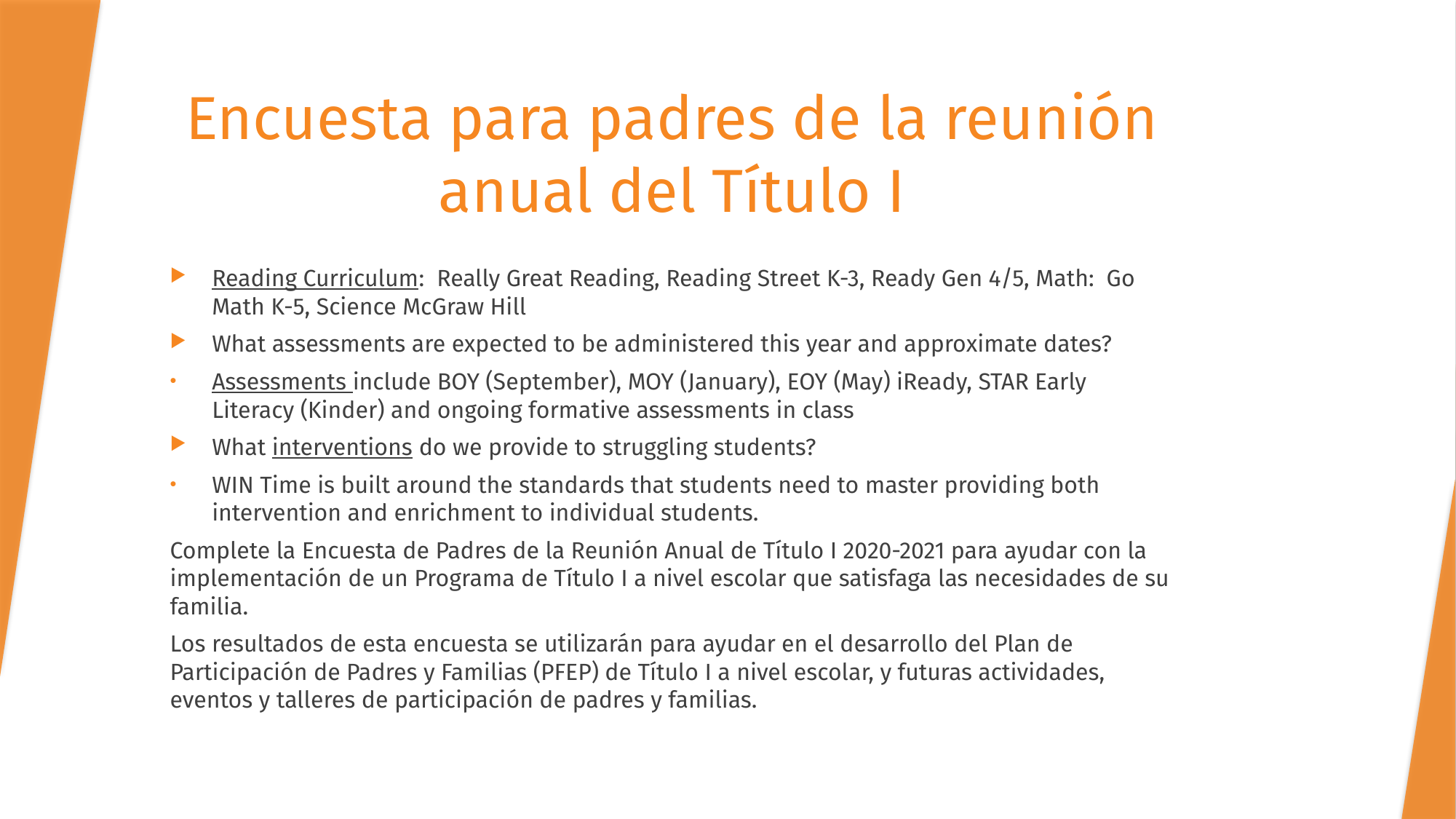

# Encuesta para padres de la reunión anual del Título I
Reading Curriculum:  Really Great Reading, Reading Street K-3, Ready Gen 4/5, Math:  Go Math K-5, Science McGraw Hill
What assessments are expected to be administered this year and approximate dates?
Assessments include BOY (September), MOY (January), EOY (May) iReady, STAR Early Literacy (Kinder) and ongoing formative assessments in class
What interventions do we provide to struggling students?
WIN Time is built around the standards that students need to master providing both intervention and enrichment to individual students.
Complete la Encuesta de Padres de la Reunión Anual de Título I 2020-2021 para ayudar con la implementación de un Programa de Título I a nivel escolar que satisfaga las necesidades de su familia.
Los resultados de esta encuesta se utilizarán para ayudar en el desarrollo del Plan de Participación de Padres y Familias (PFEP) de Título I a nivel escolar, y futuras actividades, eventos y talleres de participación de padres y familias.